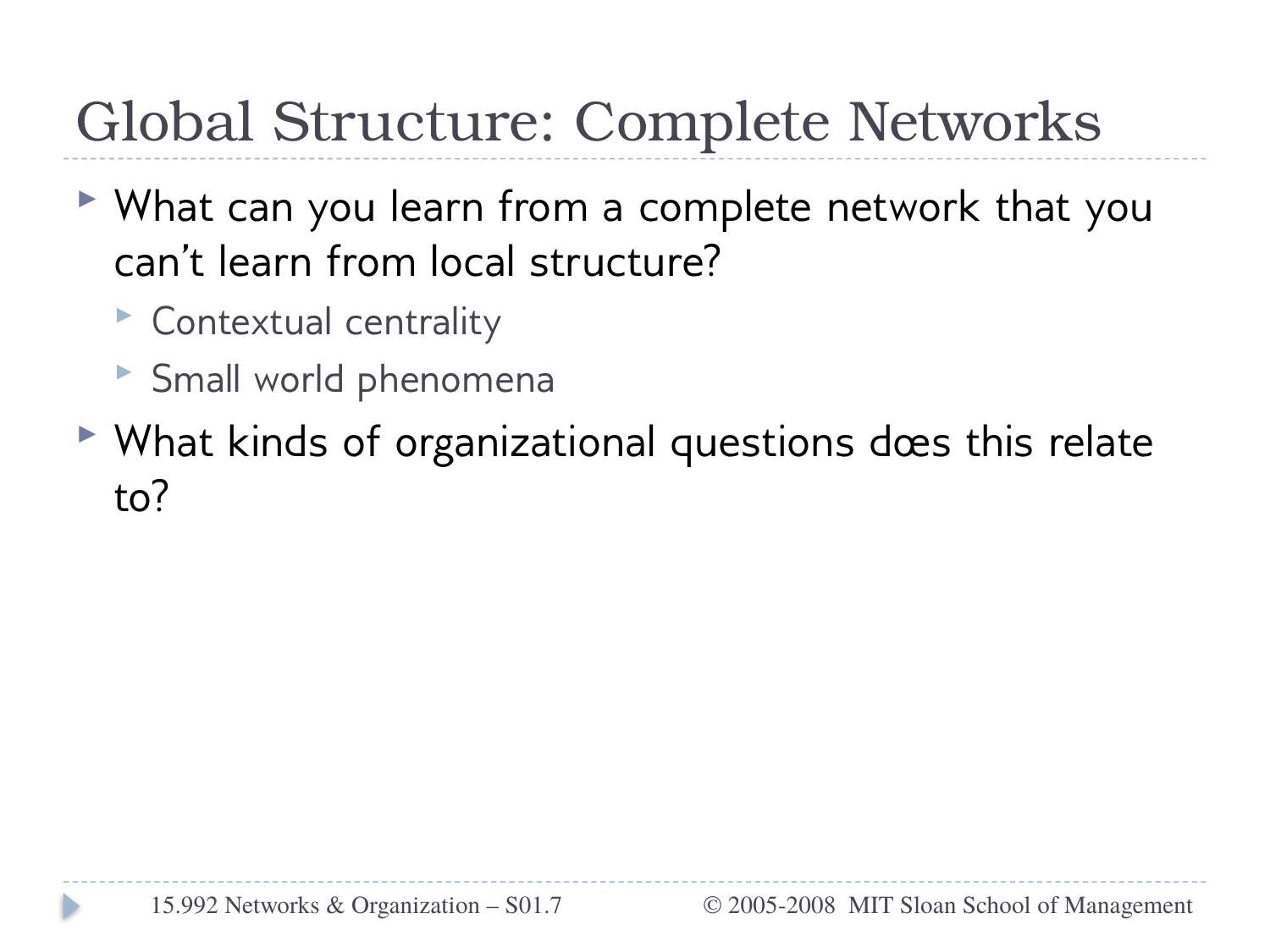

# Global Structure: Complete Networks
What can you learn from a complete network that you can’t learn from local structure?
Contextual centrality
Small world phenomena
What kinds of organizational questions does this relate to?
15.992 Networks & Organization – S01.7
© 2005-2008  MIT Sloan School of Management